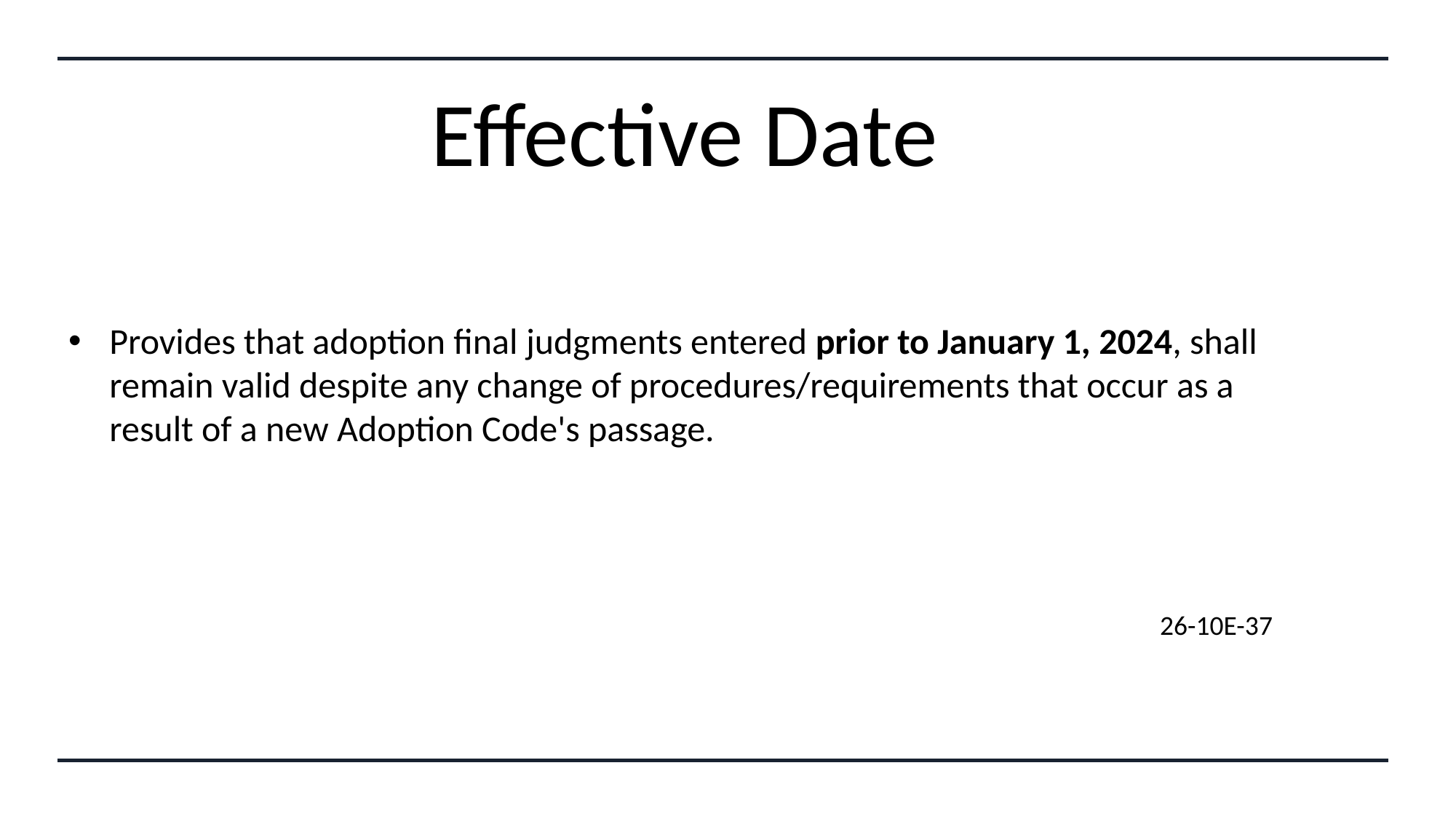

# Effective Date
Provides that adoption final judgments entered prior to January 1, 2024, shall  remain valid despite any change of procedures/requirements that occur as a result of a new Adoption Code's passage.

										26-10E-37